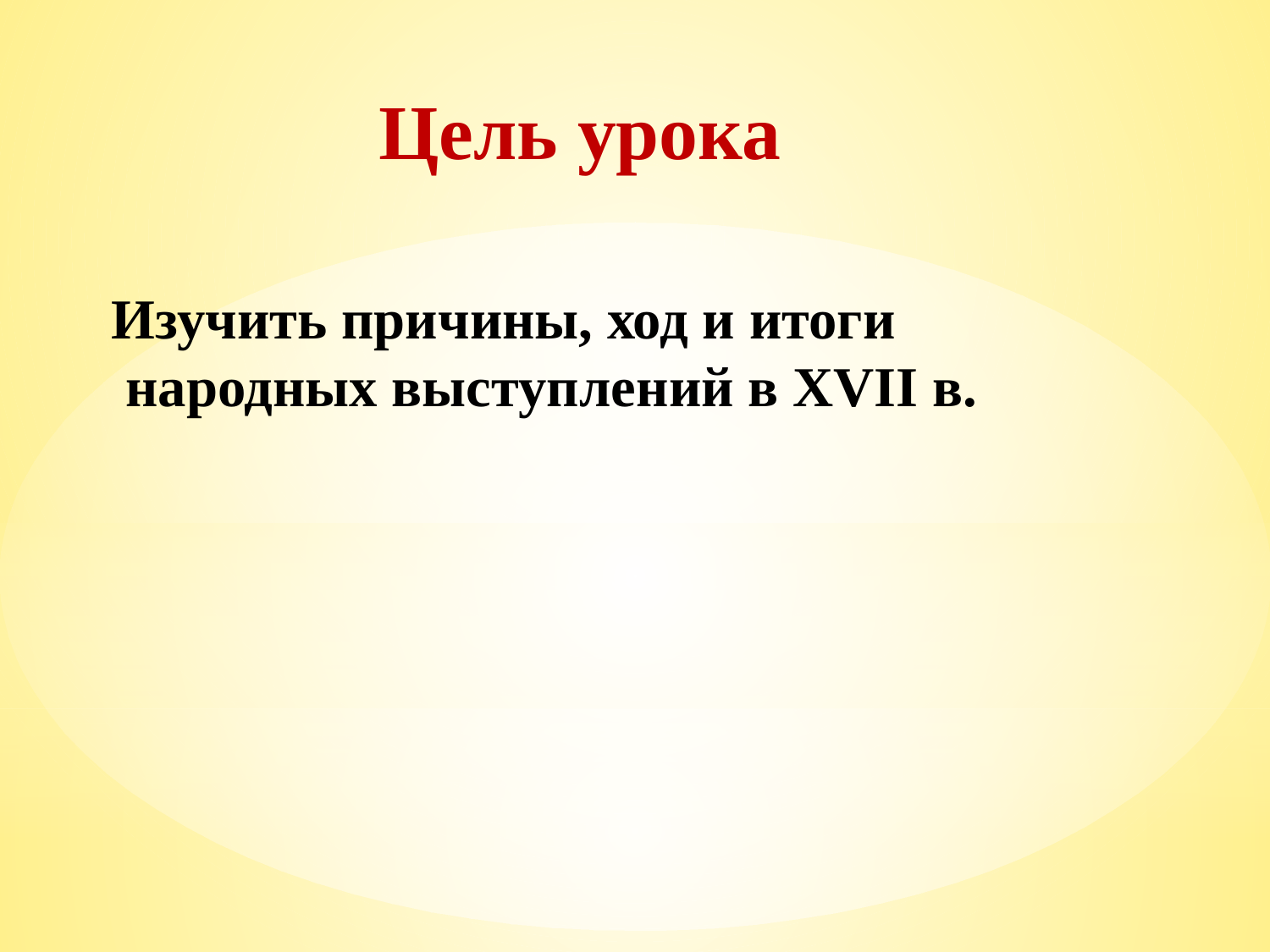

Цель урока
Изучить причины, ход и итоги
 народных выступлений в XVII в.